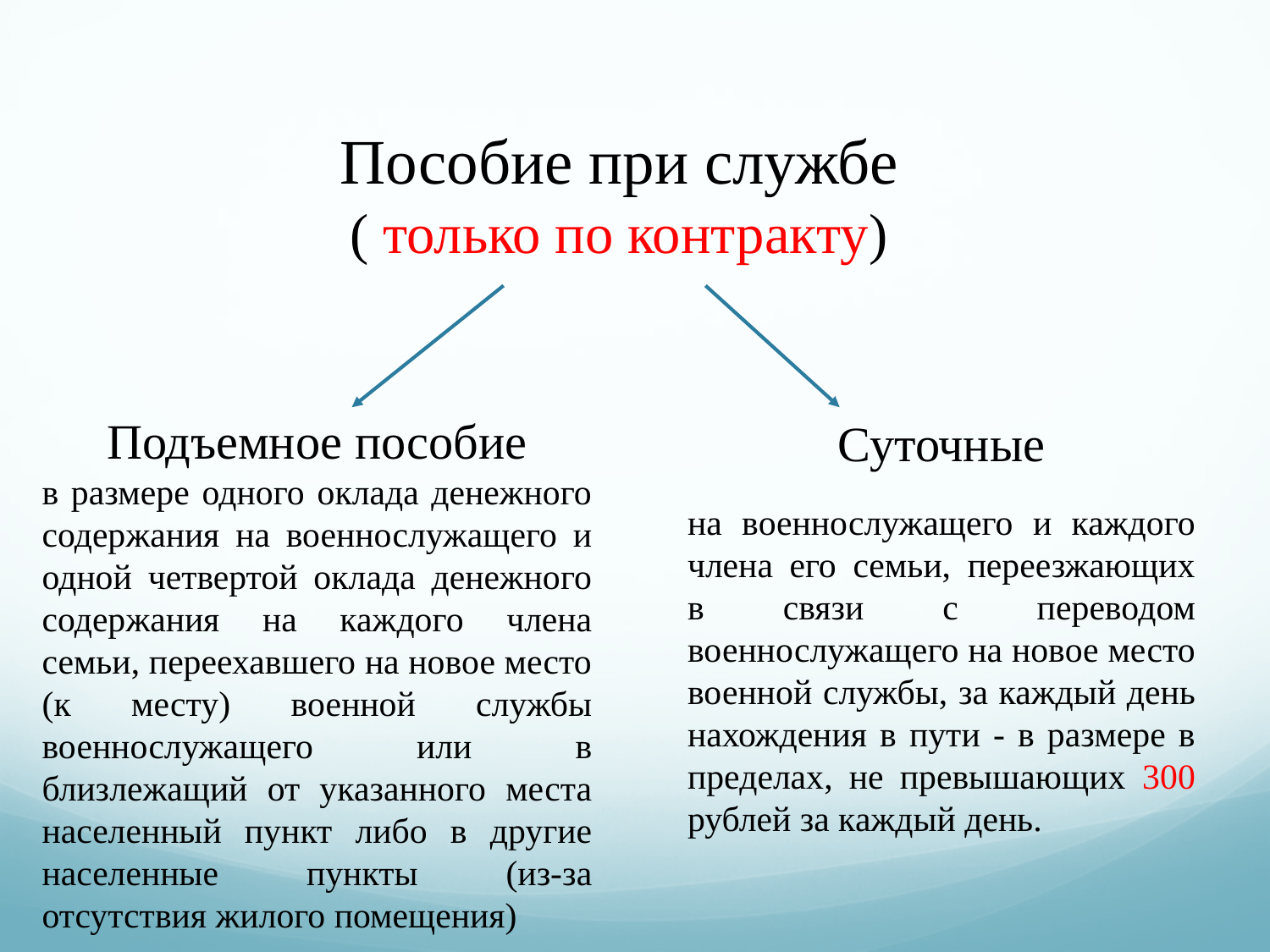

#
Пособие при службе ( только по контракту)

Подъемное пособие
в размере одного оклада денежного содержания на военнослужащего и одной четвертой оклада денежного содержания на каждого члена семьи, переехавшего на новое место (к месту) военной службы военнослужащего или в близлежащий от указанного места населенный пункт либо в другие населенные пункты (из-за отсутствия жилого помещения)
Суточные
на военнослужащего и каждого члена его семьи, переезжающих в связи с переводом военнослужащего на новое место военной службы, за каждый день нахождения в пути - в размере в пределах, не превышающих 300 рублей за каждый день.